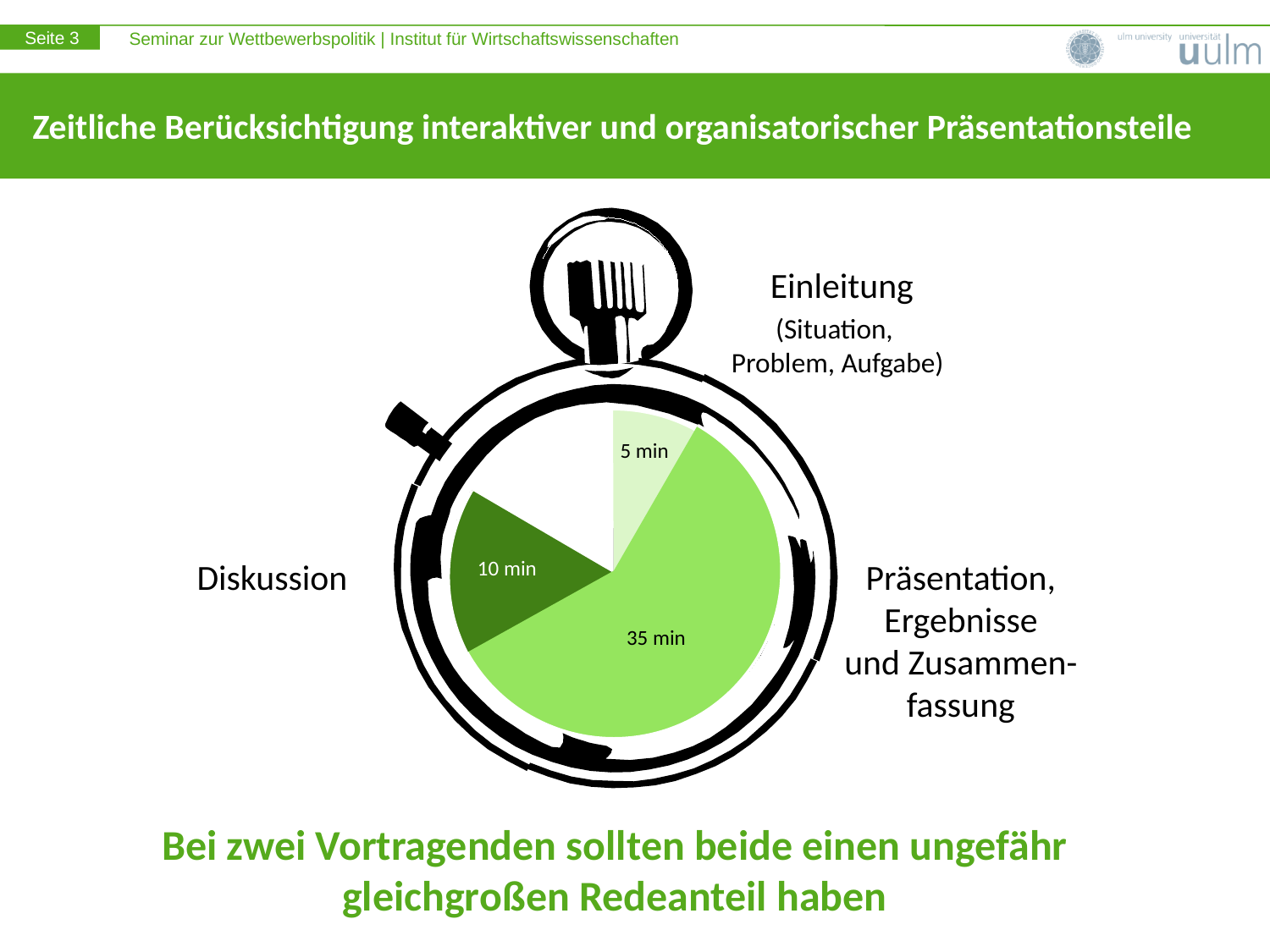

# Zeitliche Berücksichtigung interaktiver und organisatorischer Präsentationsteile

Einleitung
(Situation,
Problem, Aufgabe)

5 min

10 min

Diskussion
Präsentation,
Ergebnisse
und Zusammen-
fassung

20 min
25 min

10 min
35 min
Bei zwei Vortragenden sollten beide einen ungefähr gleichgroßen Redeanteil haben